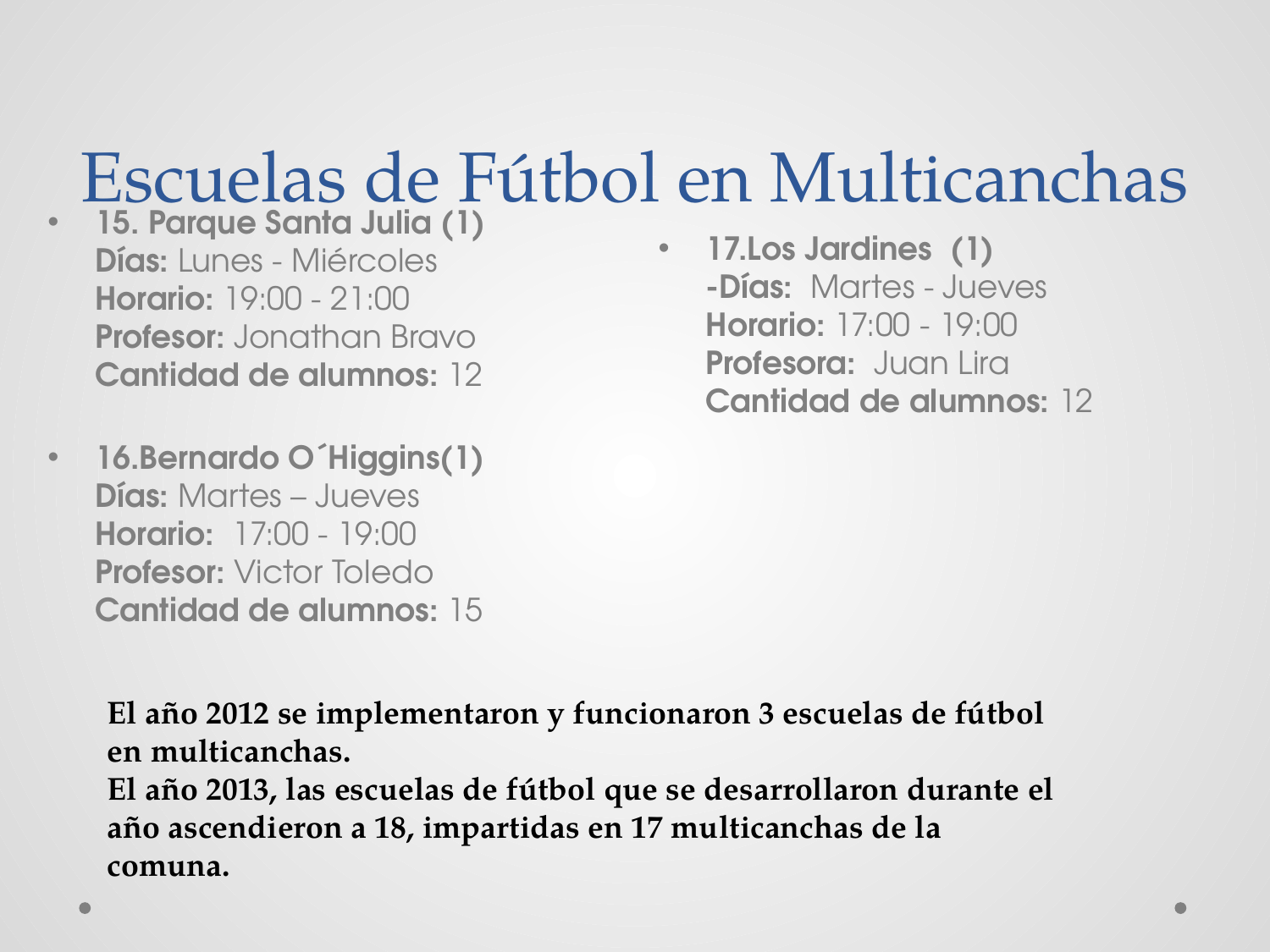

# Escuelas de Fútbol en Multicanchas
15. Parque Santa Julia (1)
Días: Lunes - Miércoles
Horario: 19:00 - 21:00
Profesor: Jonathan Bravo Cantidad de alumnos: 12
16.Bernardo O´Higgins(1)
Días: Martes – Jueves
Horario:  17:00 - 19:00
Profesor: Victor Toledo
Cantidad de alumnos: 15

17.Los Jardines  (1)
-Días:  Martes - Jueves
Horario: 17:00 - 19:00
Profesora:  Juan Lira
Cantidad de alumnos: 12

El año 2012 se implementaron y funcionaron 3 escuelas de fútbol en multicanchas.
El año 2013, las escuelas de fútbol que se desarrollaron durante el año ascendieron a 18, impartidas en 17 multicanchas de la comuna.